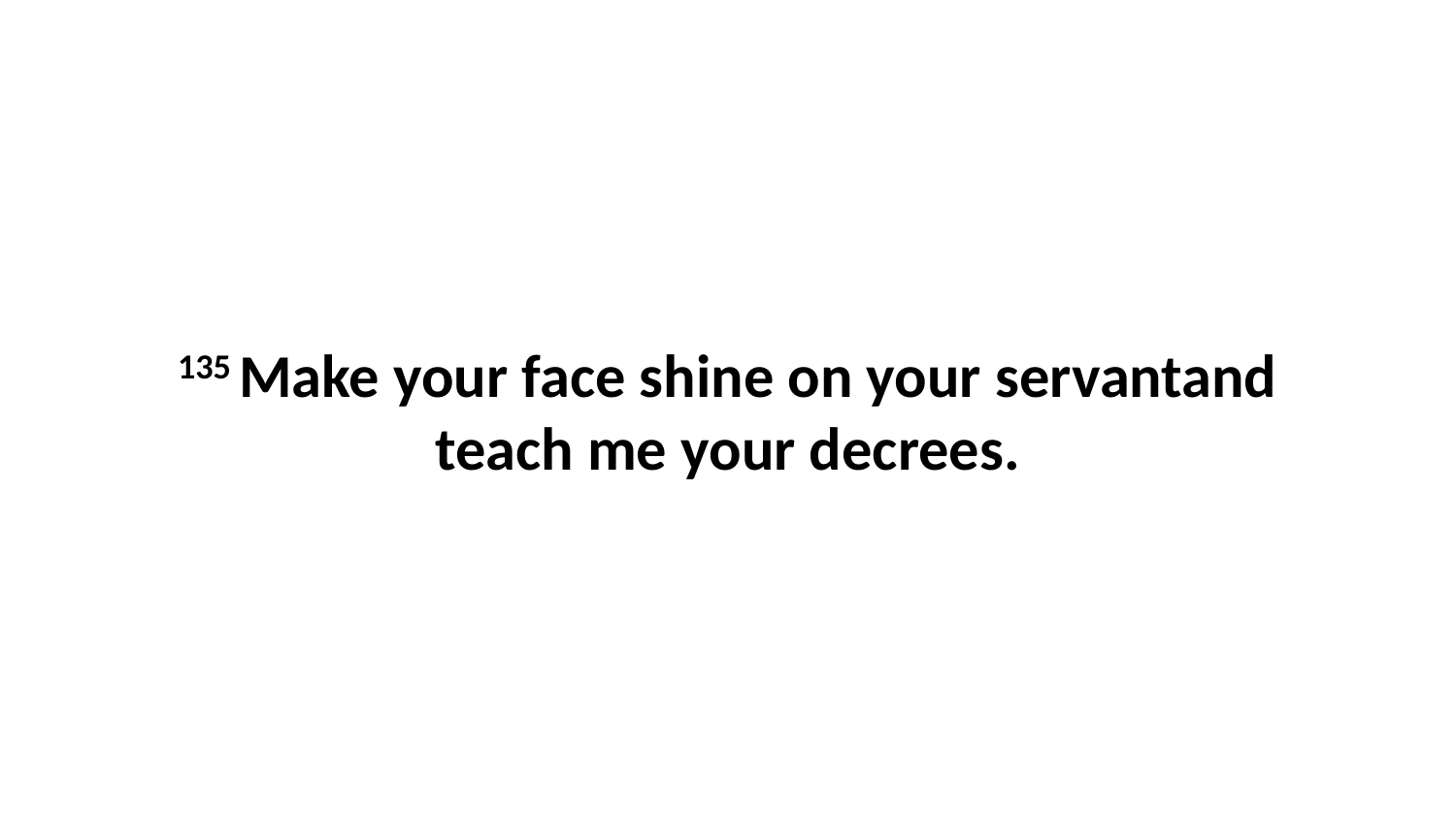

135 Make your face shine on your servantand teach me your decrees.